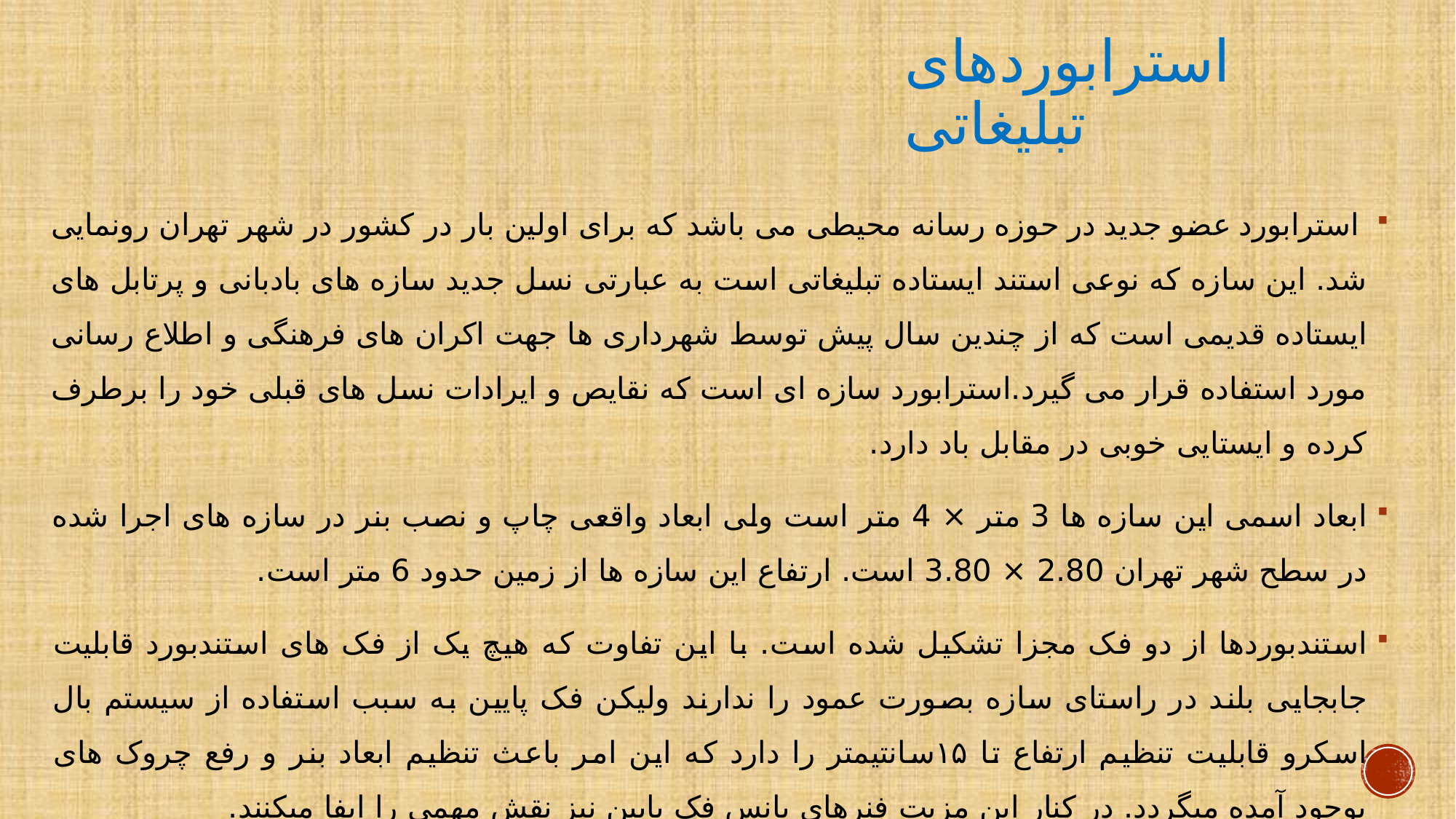

# استرابوردهای تبلیغاتی
 استرابورد عضو جدید در حوزه رسانه محیطی می باشد که برای اولین بار در کشور در شهر تهران رونمایی شد. این سازه که نوعی استند ایستاده تبلیغاتی است به عبارتی نسل جدید سازه های بادبانی و پرتابل های ایستاده قدیمی است که از چندین سال پیش توسط شهرداری ها جهت اکران های فرهنگی و اطلاع رسانی مورد استفاده قرار می گیرد.استرابورد سازه ای است که نقایص و ایرادات نسل های قبلی خود را برطرف کرده و ایستایی خوبی در مقابل باد دارد.
ابعاد اسمی این سازه ها 3 متر × 4 متر است ولی ابعاد واقعی چاپ و نصب بنر در سازه های اجرا شده در سطح شهر تهران 2.80 × 3.80 است. ارتفاع این سازه ها از زمین حدود 6 متر است.
استندبوردها از دو فک مجزا تشکیل شده است. با این تفاوت که هیچ یک از فک های استندبورد قابلیت جابجایی بلند در راستای سازه بصورت عمود را ندارند ولیکن فک پایین به سبب استفاده از سیستم بال اسکرو قابلیت تنظیم ارتفاع تا ۱۵سانتیمتر را دارد که این امر باعث تنظیم ابعاد بنر و رفع چروک های بوجود آمده میگردد. در کنار این مزیت فنرهای بانس فک پایین نیز نقش مهمی را ایفا میکنند.